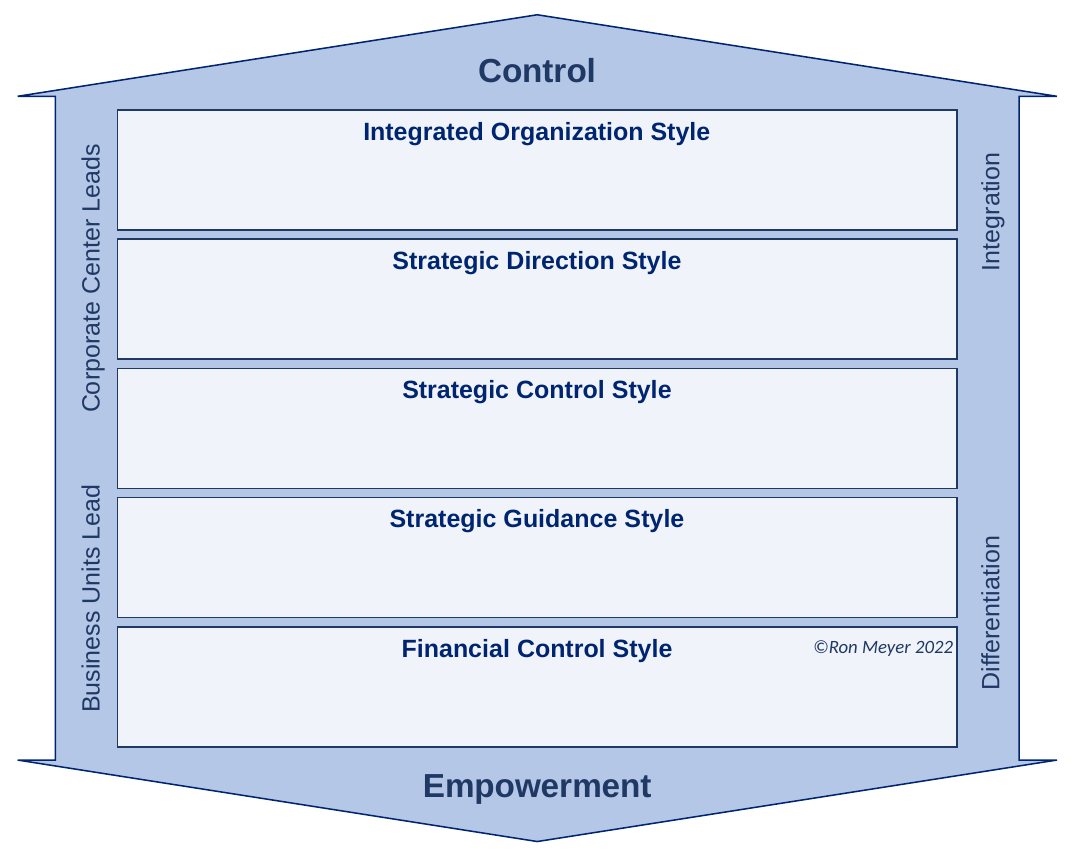

Business Units Lead	Corporate Center Leads

  Differentiation  	                   Integration
Control
Integrated Organization Style

Strategic Direction Style

Strategic Control Style

Strategic Guidance Style

Financial Control Style

©Ron Meyer 2022
Empowerment